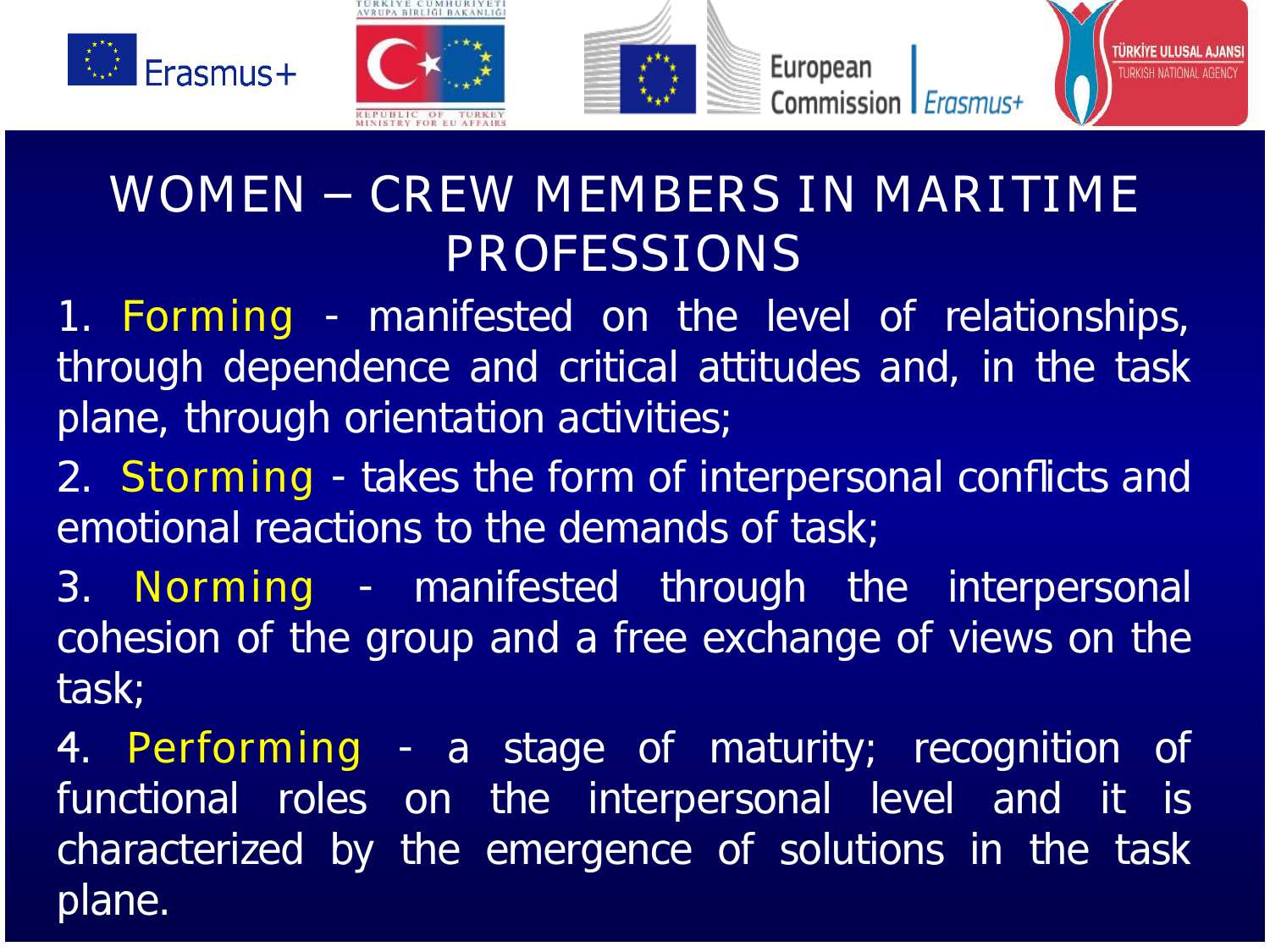

WOMEN – CREW MEMBERS IN MARITIME PROFESSIONS
1. Forming - manifested on the level of relationships, through dependence and critical attitudes and, in the task plane, through orientation activities;
2.  Storming - takes the form of interpersonal conflicts and emotional reactions to the demands of task;
3. Norming - manifested through the interpersonal cohesion of the group and a free exchange of views on the task;
4. Performing - a stage of maturity; recognition of functional roles on the interpersonal level and it is characterized by the emergence of solutions in the task plane.